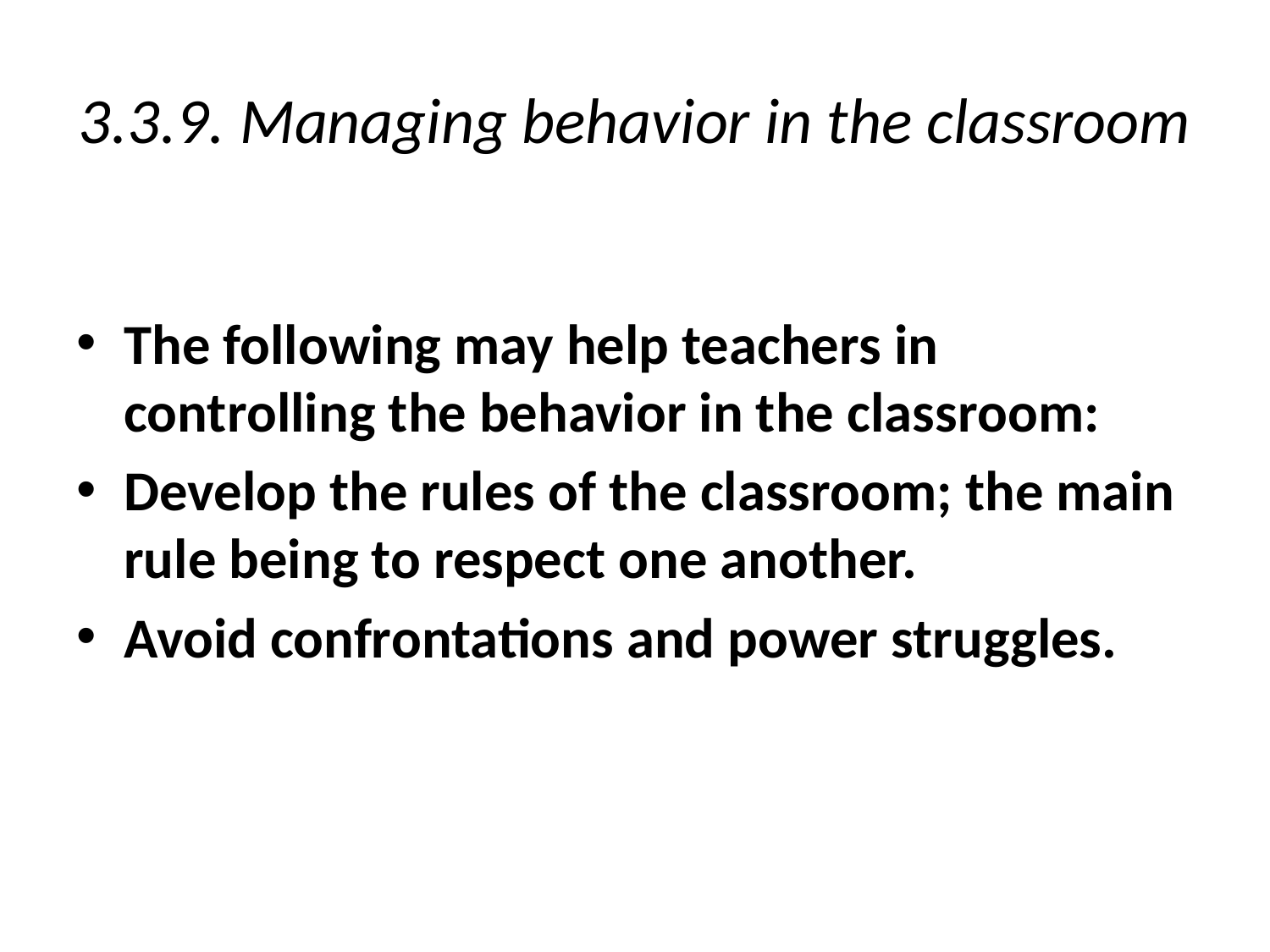

# 3.3.9. Managing behavior in the classroom

The following may help teachers in controlling the behavior in the classroom:
Develop the rules of the classroom; the main rule being to respect one another.
Avoid confrontations and power struggles.